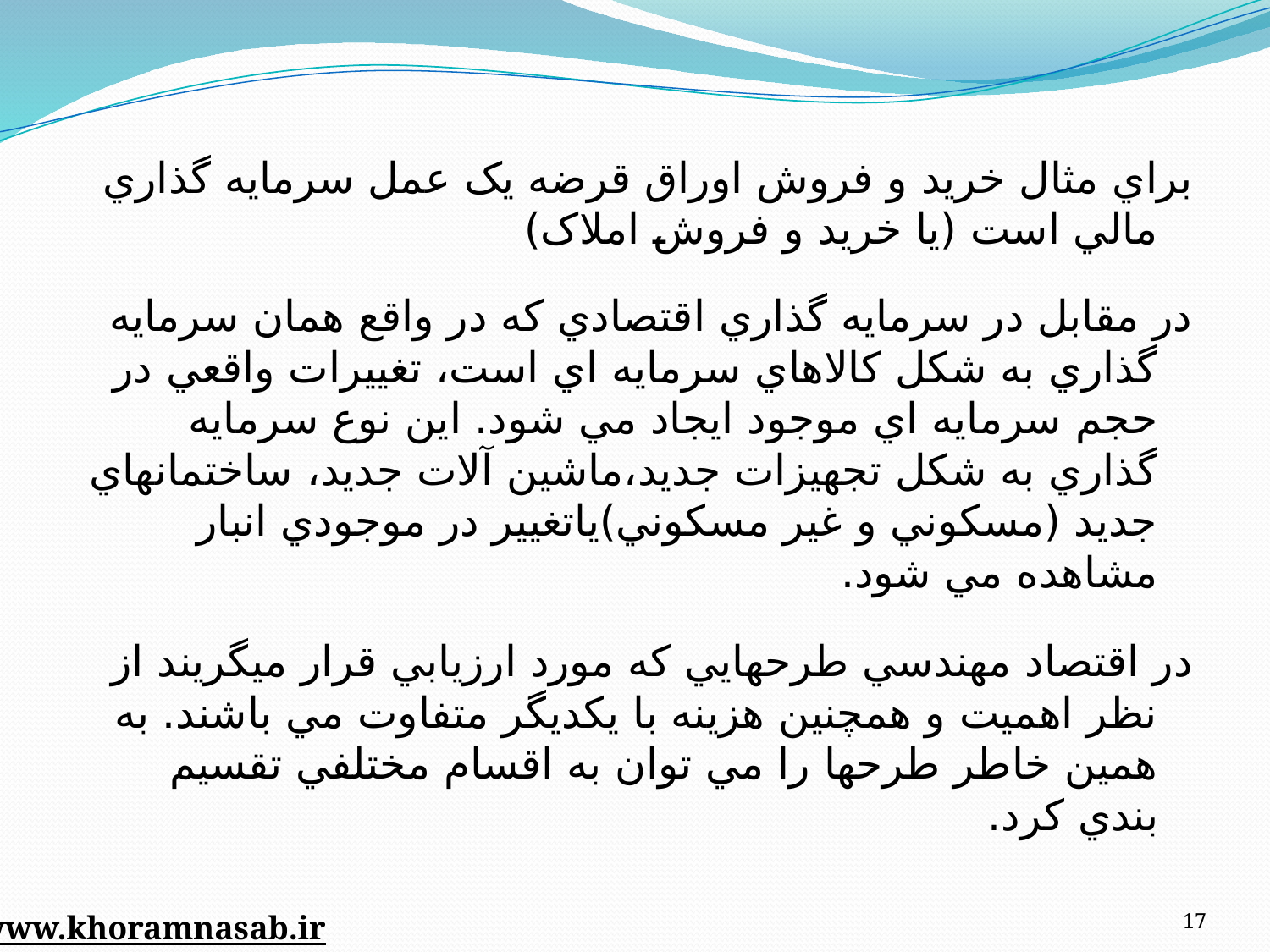

براي مثال خريد و فروش اوراق قرضه يک عمل سرمايه گذاري مالي است (يا خريد و فروش املاک)

در مقابل در سرمايه گذاري اقتصادي که در واقع همان سرمايه گذاري به شکل کالاهاي سرمايه اي است، تغييرات واقعي در حجم سرمايه اي موجود ايجاد مي شود. اين نوع سرمايه گذاري به شکل تجهيزات جديد،ماشين آلات جديد، ساختمانهاي جديد (مسکوني و غير مسکوني)ياتغيير در موجودي انبار مشاهده مي شود.

در اقتصاد مهندسي طرحهايي که مورد ارزيابي قرار ميگريند از نظر اهميت و همچنين هزينه با يکديگر متفاوت مي باشند. به همين خاطر طرحها را مي توان به اقسام مختلفي تقسيم بندي کرد.

17
www.khoramnasab.ir